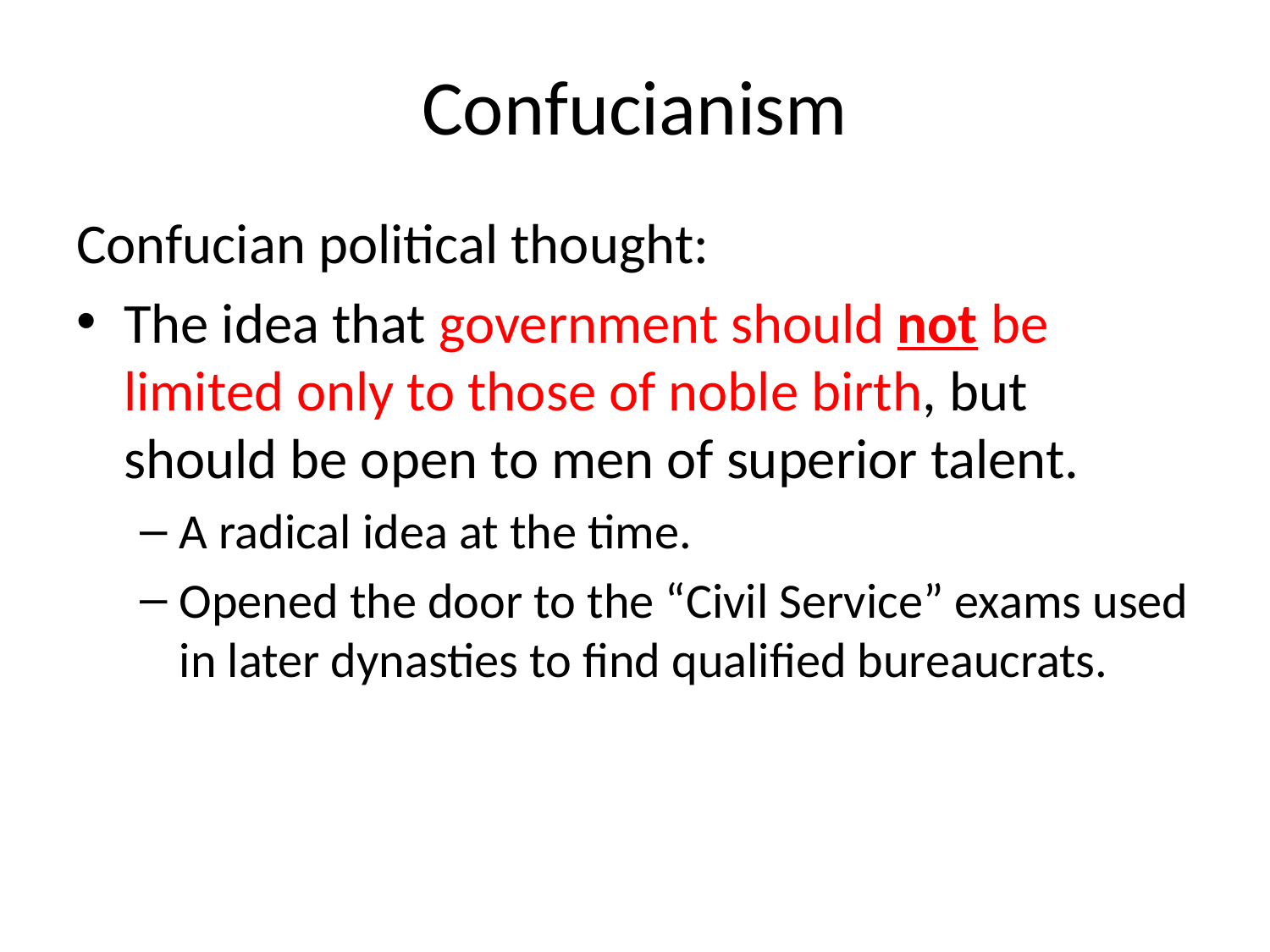

# Confucianism
Confucian political thought:
The idea that government should not be limited only to those of noble birth, but should be open to men of superior talent.
A radical idea at the time.
Opened the door to the “Civil Service” exams used in later dynasties to find qualified bureaucrats.